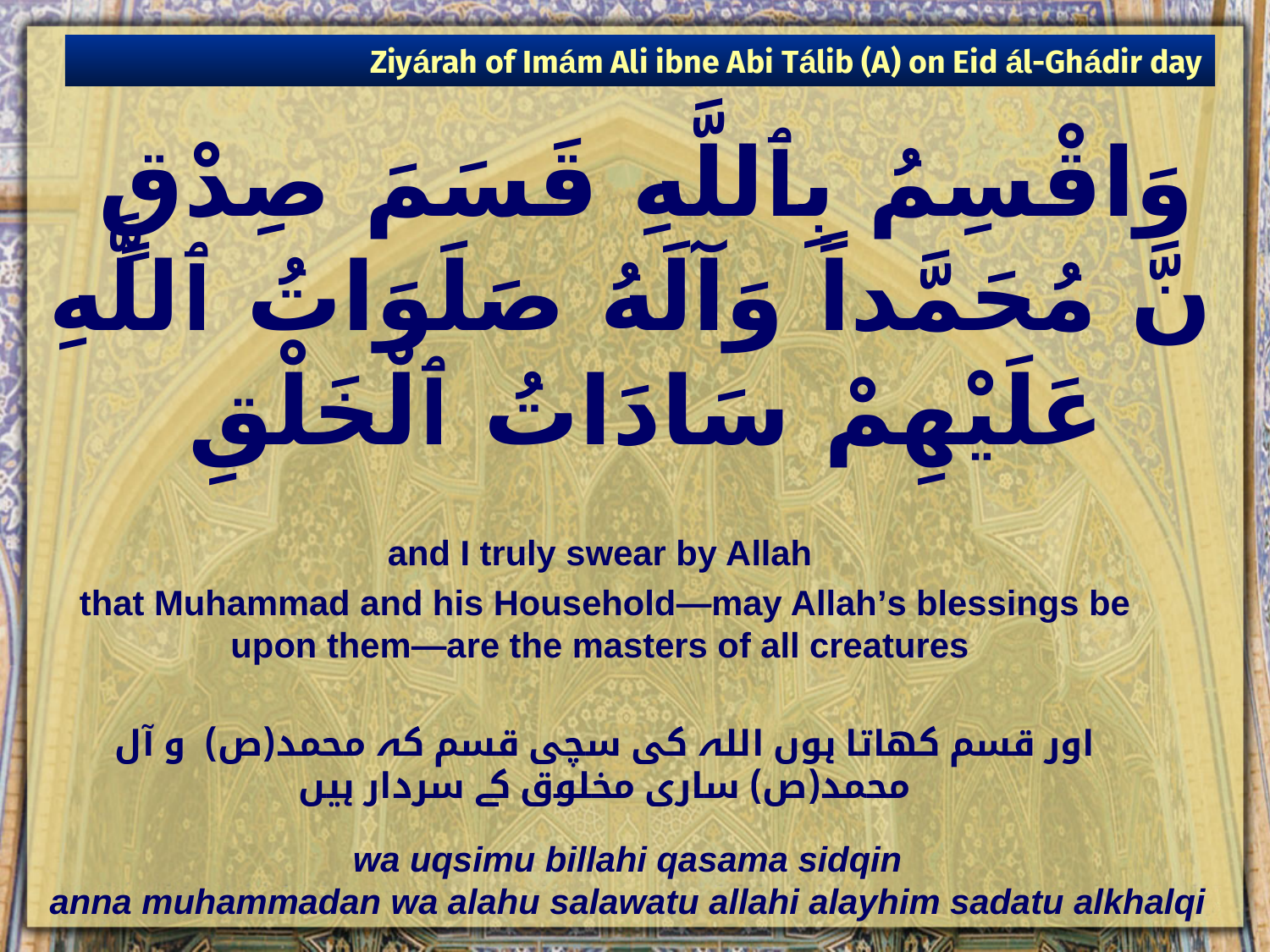

Ziyárah of Imám Ali ibne Abi Tálib (A) on Eid ál-Ghádir day
# وَاقْسِمُ بِٱللَّهِ قَسَمَ صِدْقٍ نَّ مُحَمَّداً وَآلَهُ صَلَوَاتُ ٱللَّهِ عَلَيْهِمْ سَادَاتُ ٱلْخَلْقِ
and I truly swear by Allah
that Muhammad and his Household—may Allah’s blessings be upon them—are the masters of all creatures

اور قسم کھاتا ہوں اللہ کی سچی قسم کہ محمد(ص)  و آل محمد(ص) ساری مخلوق کے سردار ہیں
wa uqsimu billahi qasama sidqin
anna muhammadan wa alahu salawatu allahi alayhim sadatu alkhalqi